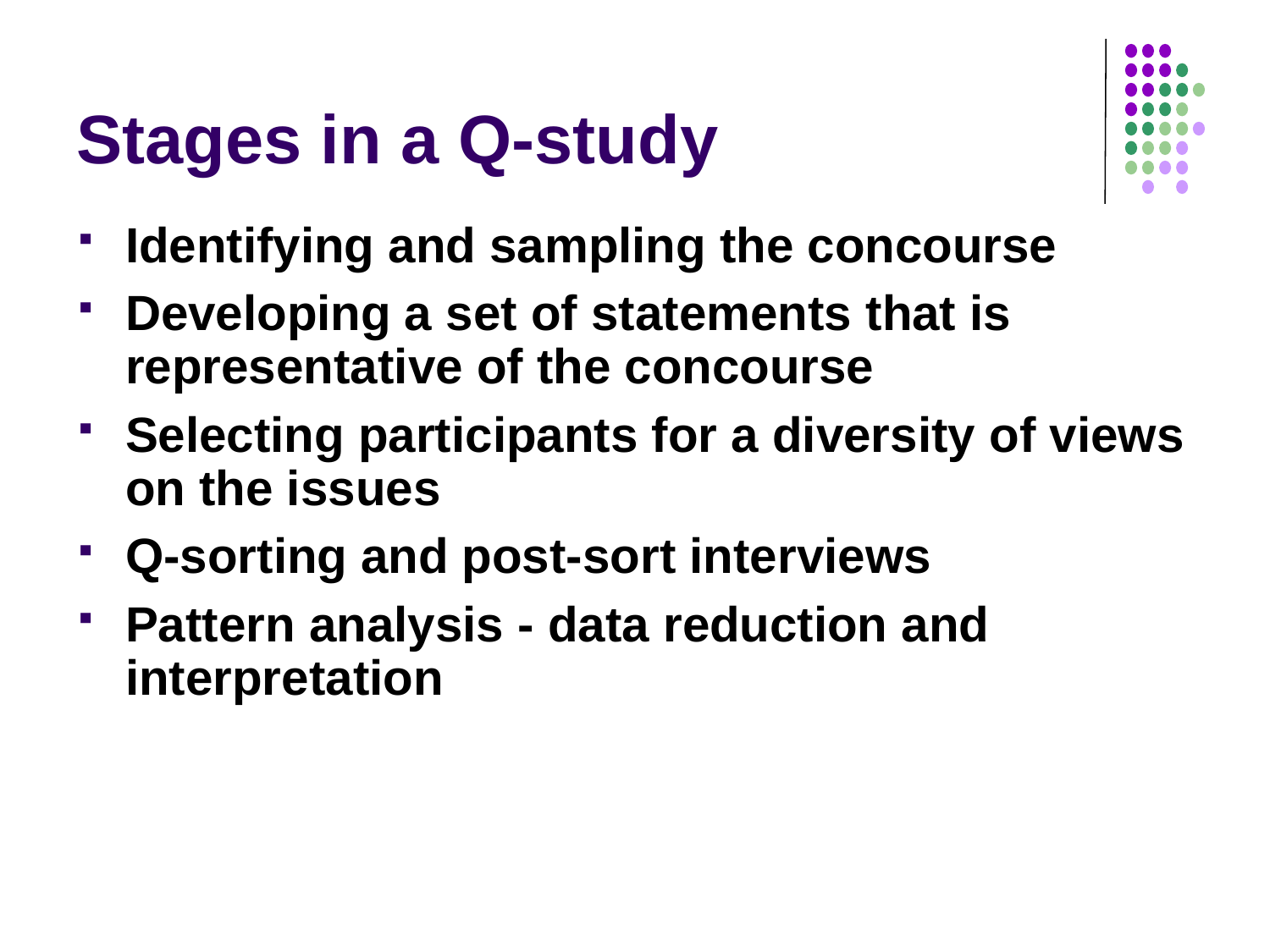

# Stages in a Q-study
Identifying and sampling the concourse
Developing a set of statements that is representative of the concourse
Selecting participants for a diversity of views on the issues
Q-sorting and post-sort interviews
Pattern analysis - data reduction and interpretation